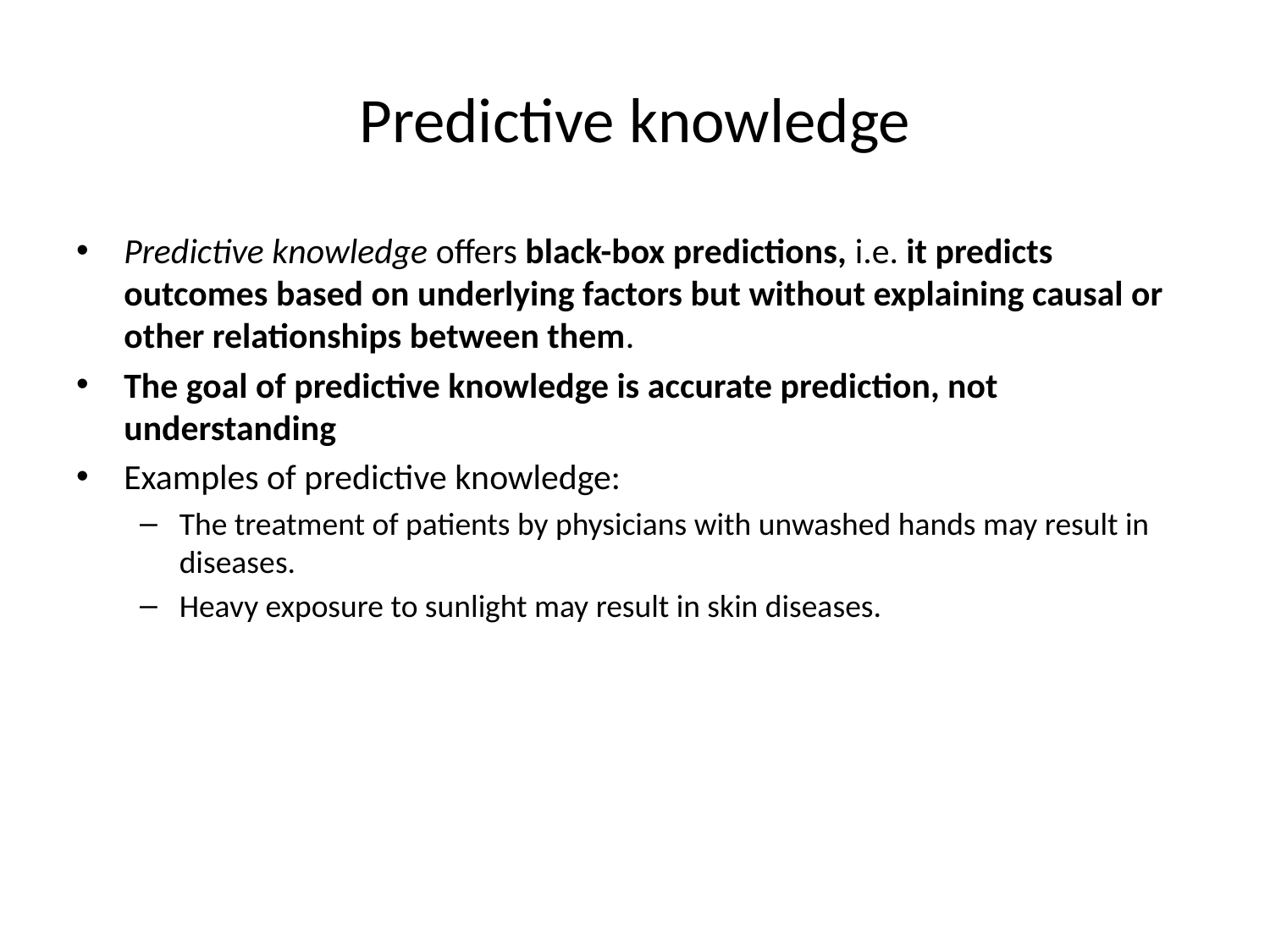

# Predictive knowledge
Predictive knowledge offers black-box predictions, i.e. it predicts outcomes based on underlying factors but without explaining causal or other relationships between them.
The goal of predictive knowledge is accurate prediction, not understanding
Examples of predictive knowledge:
The treatment of patients by physicians with unwashed hands may result in diseases.
Heavy exposure to sunlight may result in skin diseases.